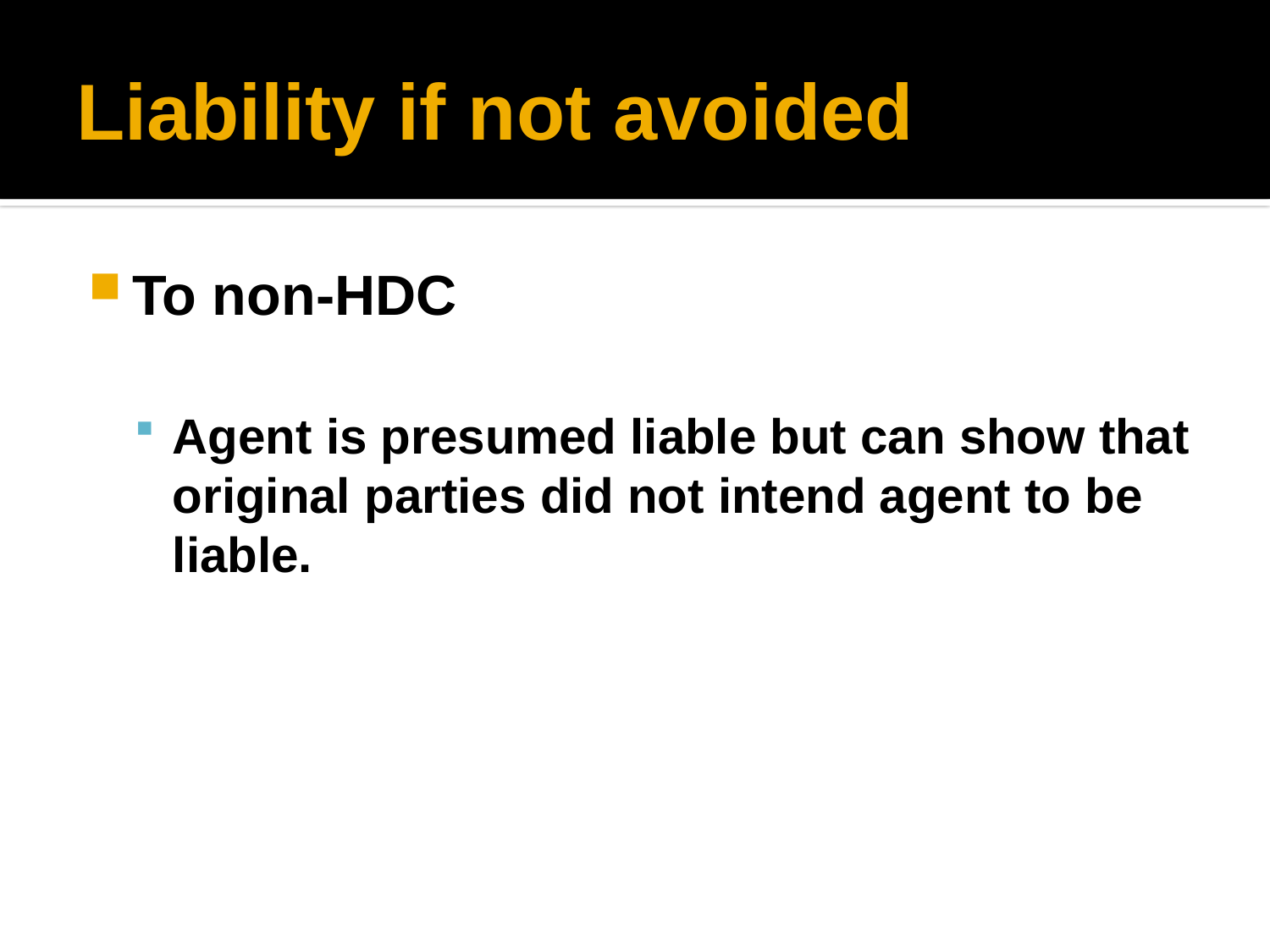

# Liability if not avoided
To non-HDC

Agent is presumed liable but can show that original parties did not intend agent to be liable.